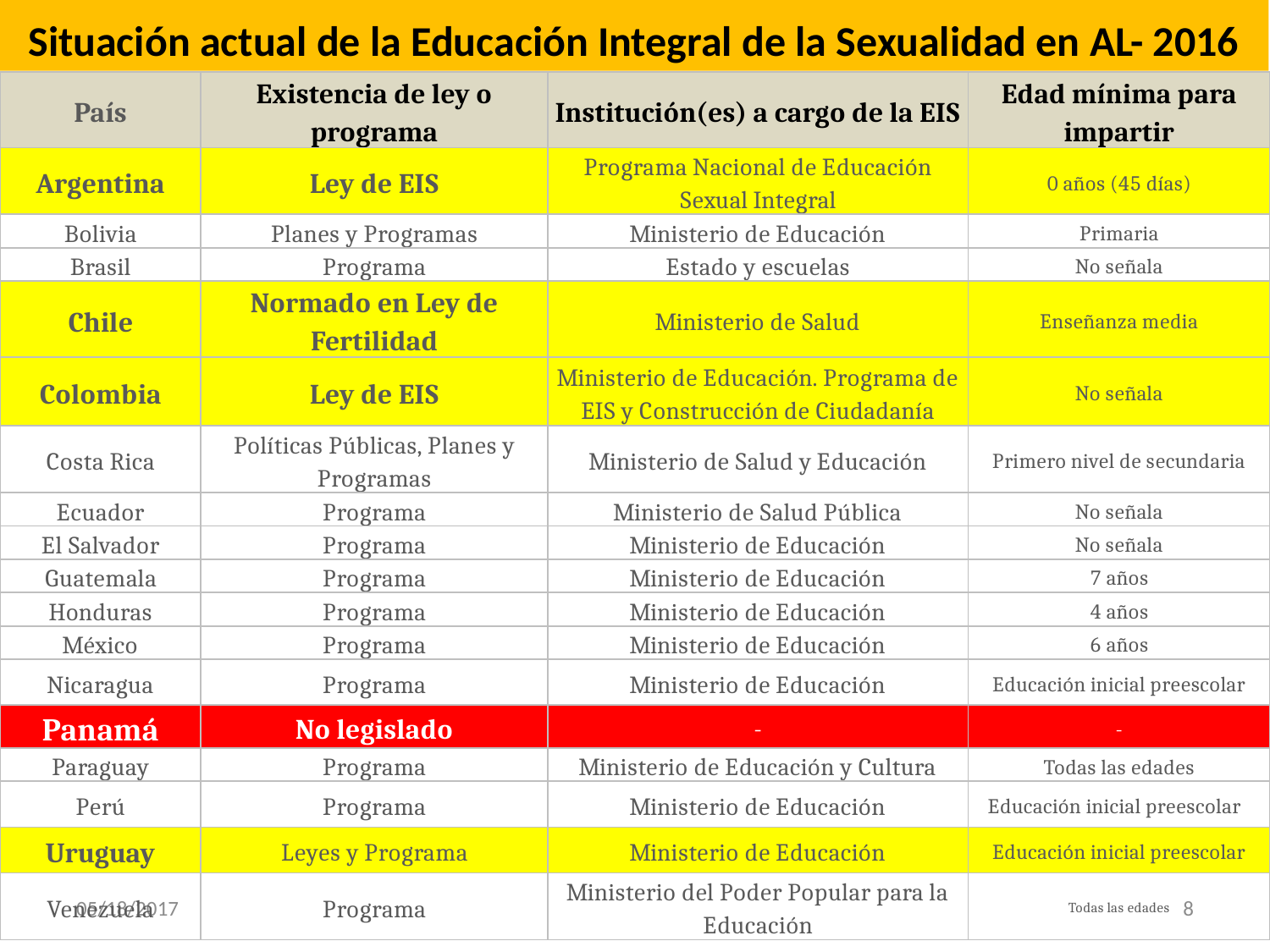

Situación actual de la Educación Integral de la Sexualidad en AL- 2016
| País | Existencia de ley o programa | Institución(es) a cargo de la EIS | Edad mínima para impartir |
| --- | --- | --- | --- |
| Argentina | Ley de EIS | Programa Nacional de Educación Sexual Integral | 0 años (45 días) |
| Bolivia | Planes y Programas | Ministerio de Educación | Primaria |
| Brasil | Programa | Estado y escuelas | No señala |
| Chile | Normado en Ley de Fertilidad | Ministerio de Salud | Enseñanza media |
| Colombia | Ley de EIS | Ministerio de Educación. Programa de EIS y Construcción de Ciudadanía | No señala |
| Costa Rica | Políticas Públicas, Planes y Programas | Ministerio de Salud y Educación | Primero nivel de secundaria |
| Ecuador | Programa | Ministerio de Salud Pública | No señala |
| El Salvador | Programa | Ministerio de Educación | No señala |
| Guatemala | Programa | Ministerio de Educación | 7 años |
| Honduras | Programa | Ministerio de Educación | 4 años |
| México | Programa | Ministerio de Educación | 6 años |
| Nicaragua | Programa | Ministerio de Educación | Educación inicial preescolar |
| Panamá | No legislado | - | - |
| Paraguay | Programa | Ministerio de Educación y Cultura | Todas las edades |
| Perú | Programa | Ministerio de Educación | Educación inicial preescolar |
| Uruguay | Leyes y Programa | Ministerio de Educación | Educación inicial preescolar |
| Venezuela | Programa | Ministerio del Poder Popular para la Educación | Todas las edades |
#
05/18/2017
8